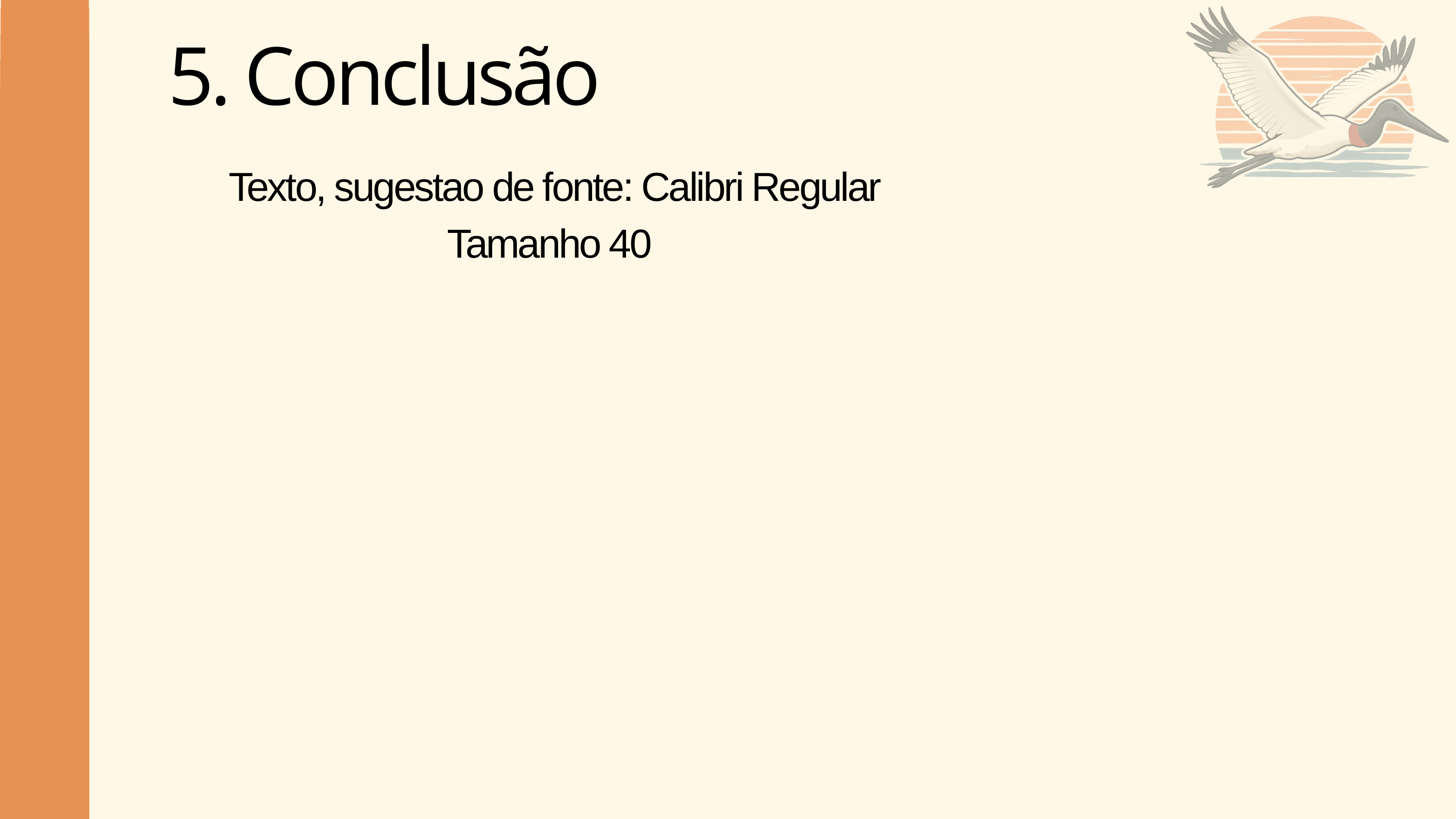

5. Conclusão
Texto, sugestao de fonte: Calibri Regular Tamanho 40